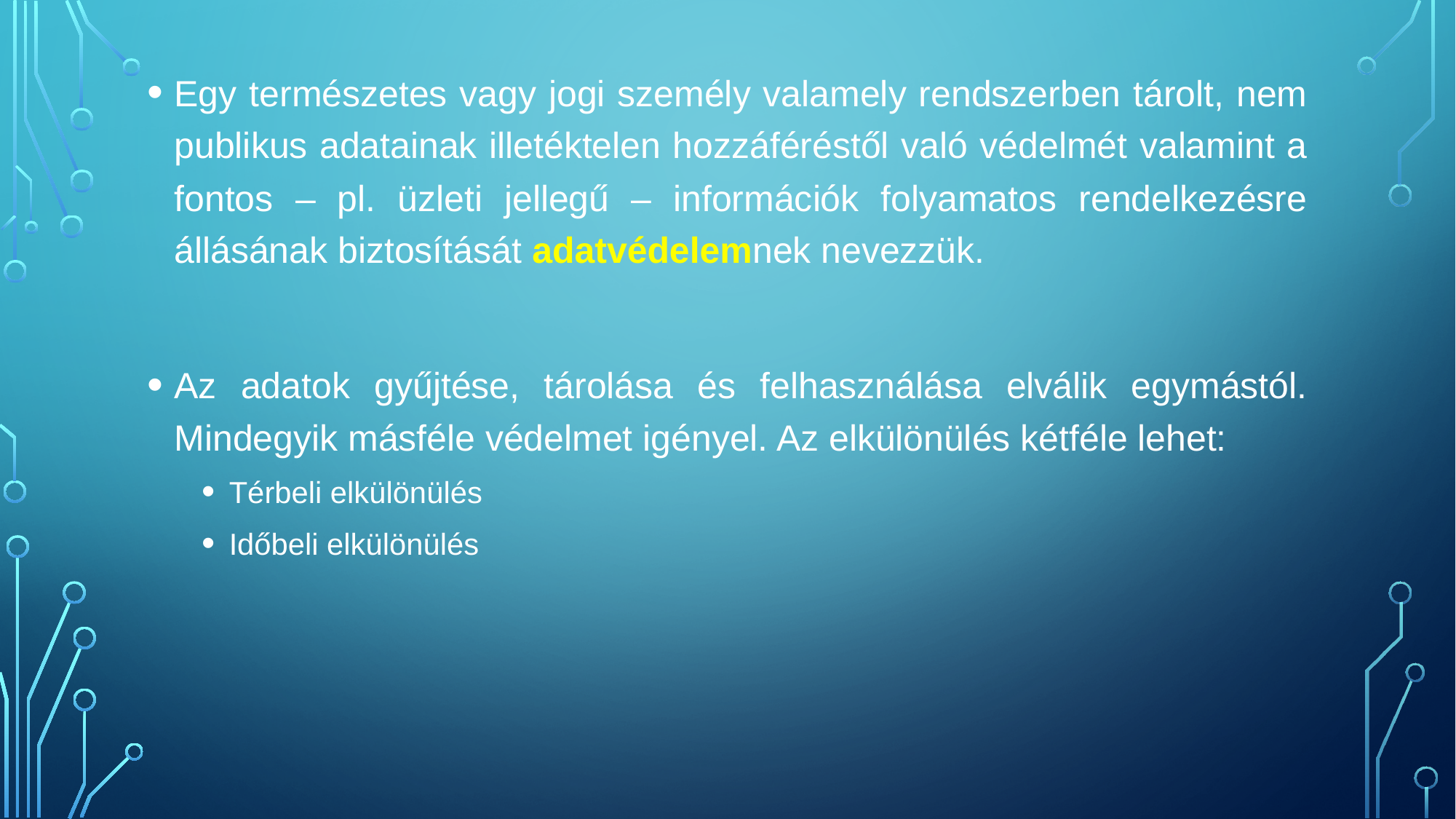

Egy természetes vagy jogi személy valamely rendszerben tárolt, nem publikus adatainak illetéktelen hozzáféréstől való védelmét valamint a fontos – pl. üzleti jellegű – információk folyamatos rendelkezésre állásának biztosítását adatvédelemnek nevezzük.

Az adatok gyűjtése, tárolása és felhasználása elválik egymástól. Mindegyik másféle védelmet igényel. Az elkülönülés kétféle lehet:
Térbeli elkülönülés
Időbeli elkülönülés